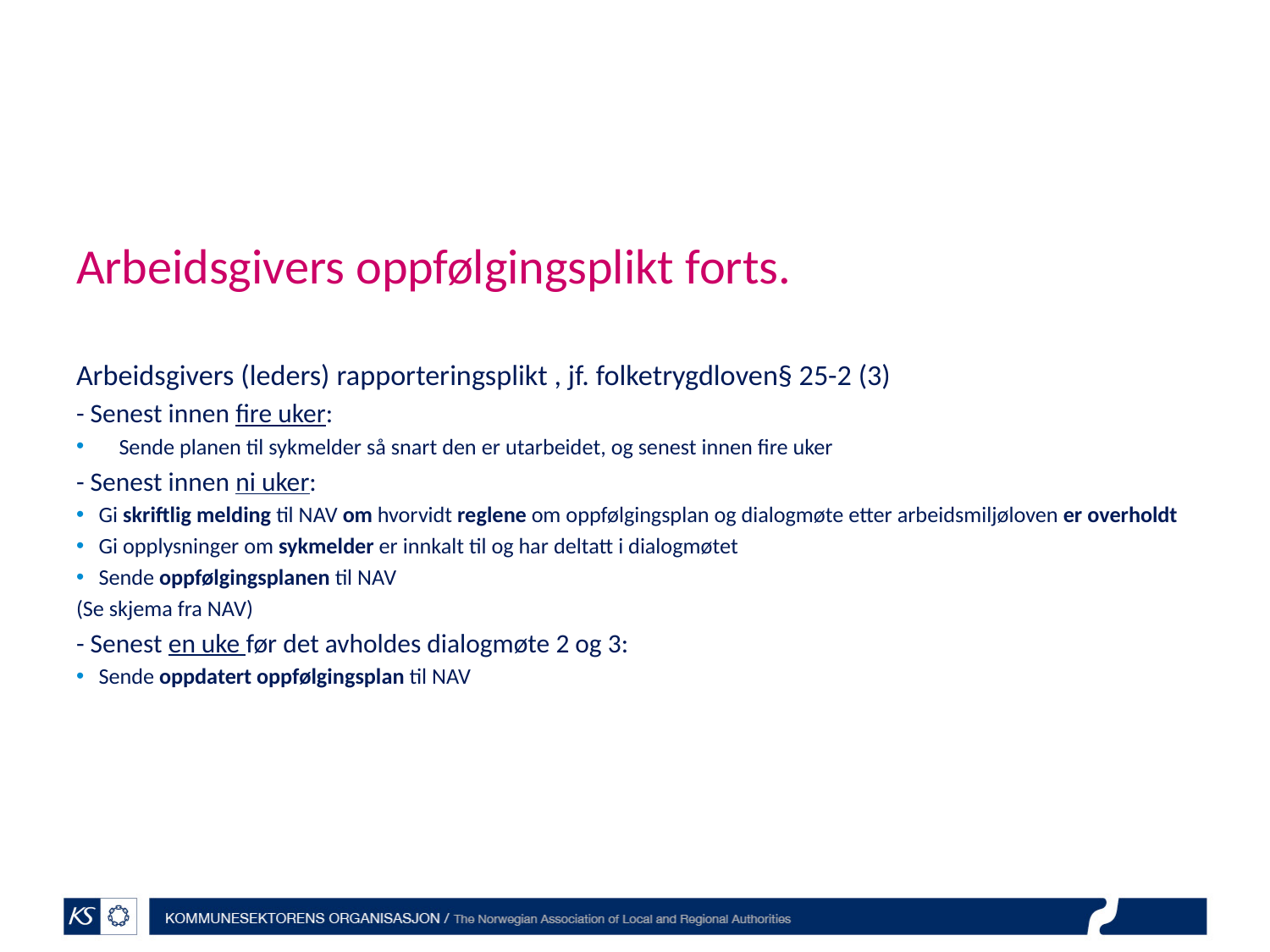

# Arbeidsgivers oppfølgingsplikt forts.
Arbeidsgivers (leders) rapporteringsplikt , jf. folketrygdloven§ 25-2 (3)
- Senest innen fire uker:
Sende planen til sykmelder så snart den er utarbeidet, og senest innen fire uker
- Senest innen ni uker:
Gi skriftlig melding til NAV om hvorvidt reglene om oppfølgingsplan og dialogmøte etter arbeidsmiljøloven er overholdt
Gi opplysninger om sykmelder er innkalt til og har deltatt i dialogmøtet
Sende oppfølgingsplanen til NAV
(Se skjema fra NAV)
- Senest en uke før det avholdes dialogmøte 2 og 3:
Sende oppdatert oppfølgingsplan til NAV